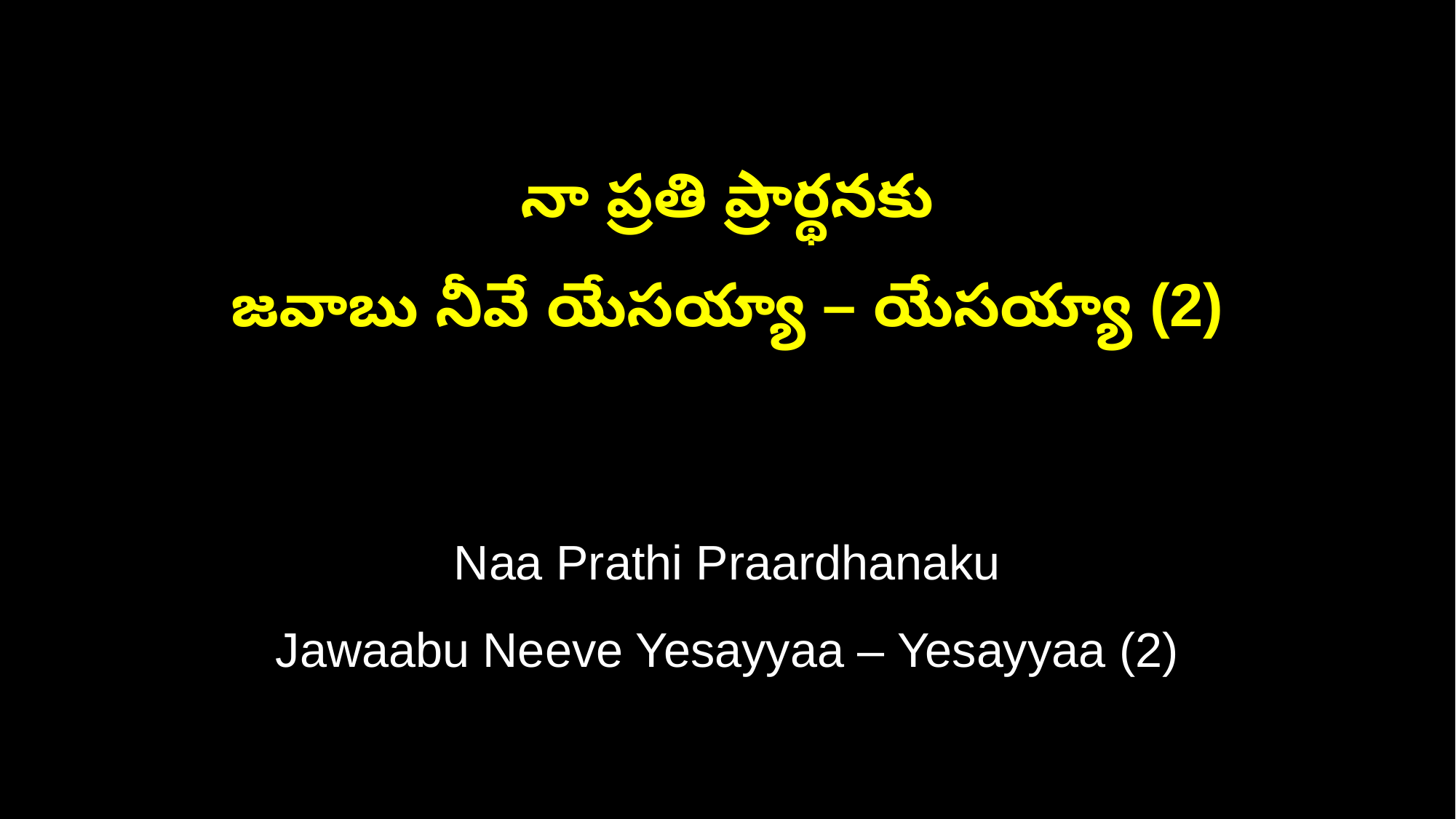

నా ప్రతి ప్రార్థనకు
జవాబు నీవే యేసయ్యా – యేసయ్యా (2)
Naa Prathi Praardhanaku
Jawaabu Neeve Yesayyaa – Yesayyaa (2)